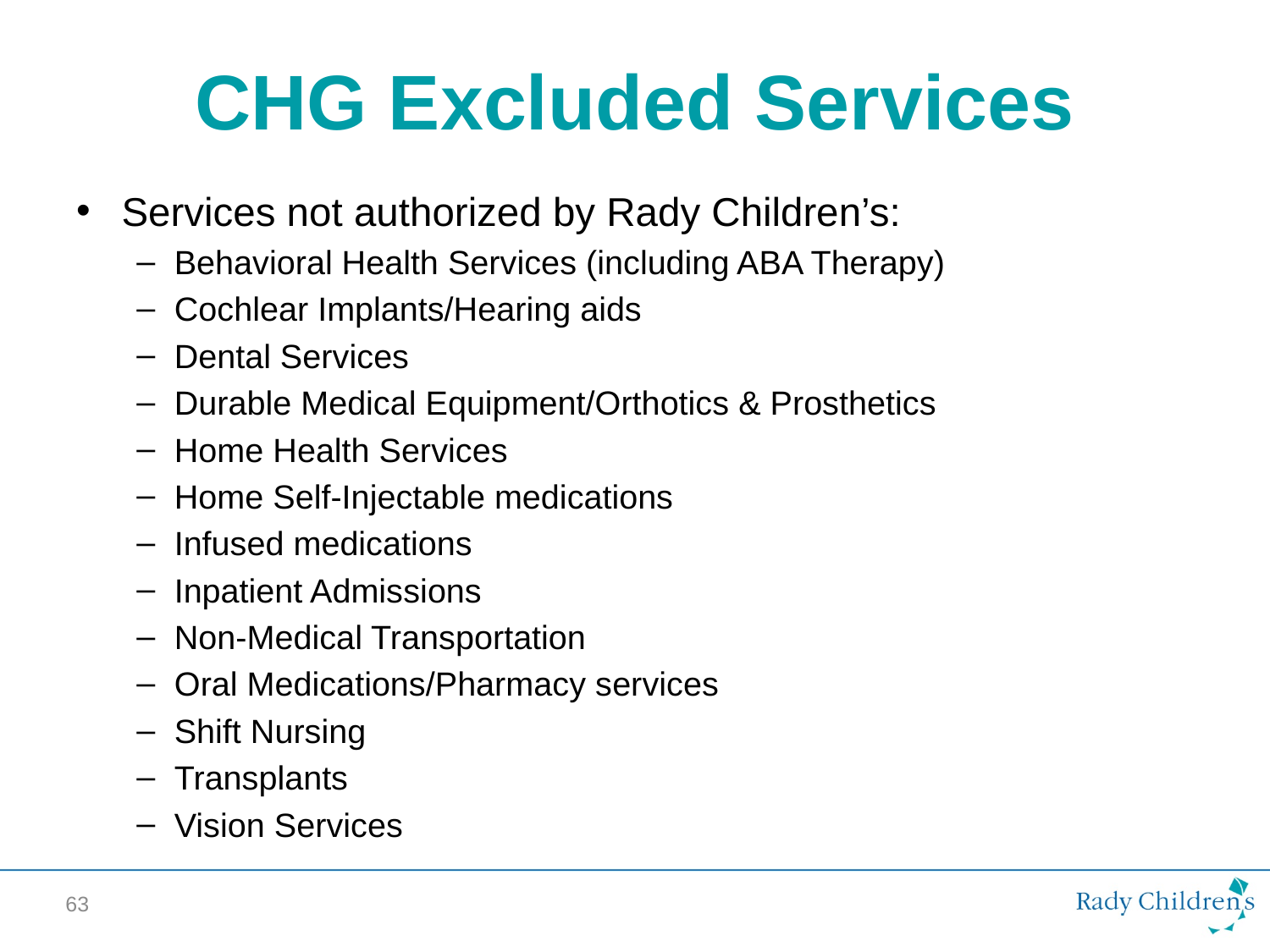

# CHG Excluded Services
Services not authorized by Rady Children’s:
Behavioral Health Services (including ABA Therapy)
Cochlear Implants/Hearing aids
Dental Services
Durable Medical Equipment/Orthotics & Prosthetics
Home Health Services
Home Self-Injectable medications
Infused medications
Inpatient Admissions
Non-Medical Transportation
Oral Medications/Pharmacy services
Shift Nursing
Transplants
Vision Services
63